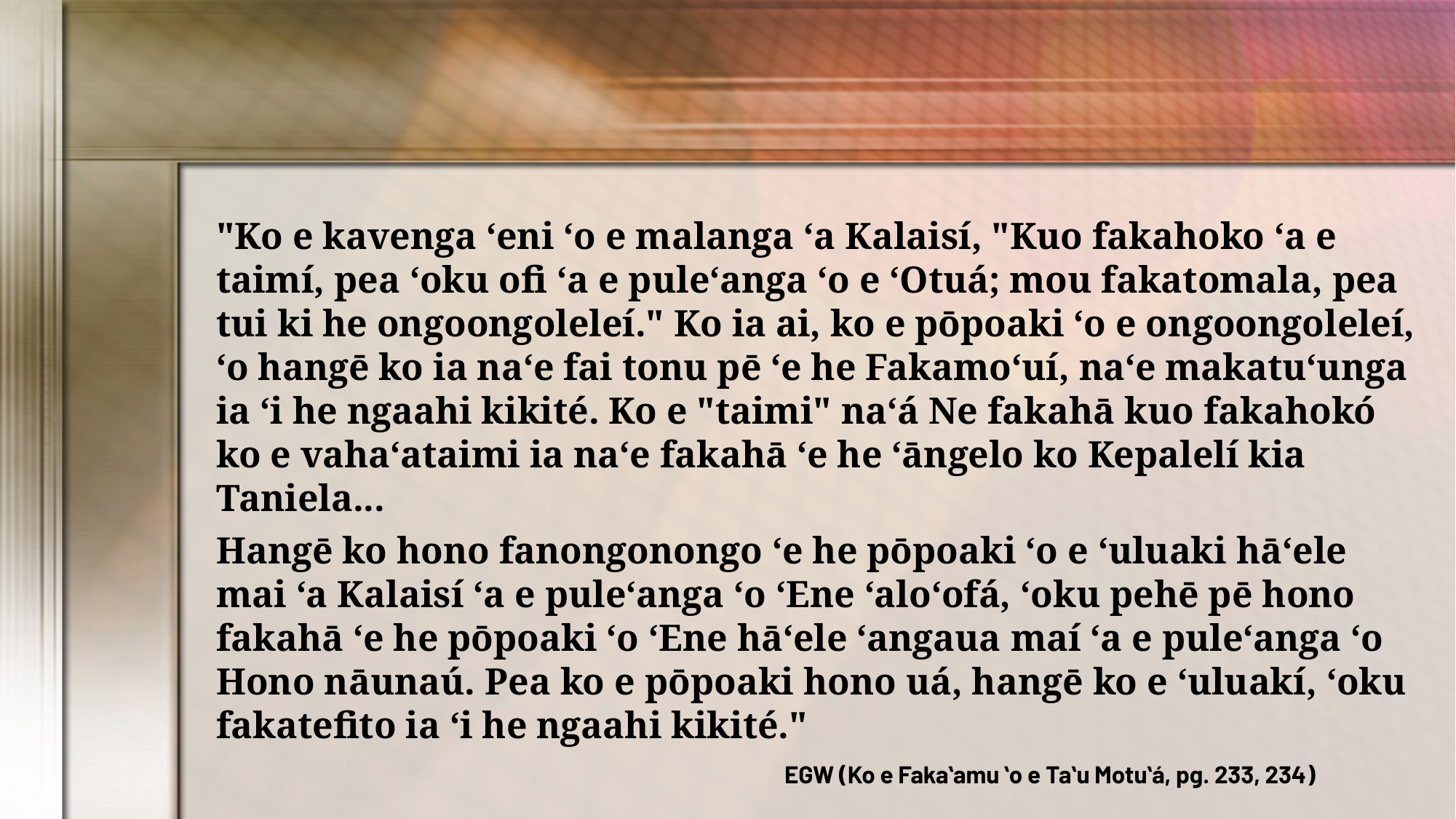

"Ko e kavenga ʻeni ʻo e malanga ʻa Kalaisí, "Kuo fakahoko ʻa e taimí, pea ʻoku ofi ʻa e puleʻanga ʻo e ʻOtuá; mou fakatomala, pea tui ki he ongoongoleleí." Ko ia ai, ko e pōpoaki ʻo e ongoongoleleí, ʻo hangē ko ia naʻe fai tonu pē ʻe he Fakamoʻuí, naʻe makatuʻunga ia ʻi he ngaahi kikité. Ko e "taimi" naʻá Ne fakahā kuo fakahokó ko e vahaʻataimi ia naʻe fakahā ʻe he ʻāngelo ko Kepalelí kia Taniela...
Hangē ko hono fanongonongo ʻe he pōpoaki ʻo e ʻuluaki hāʻele mai ʻa Kalaisí ʻa e puleʻanga ʻo ʻEne ʻaloʻofá, ʻoku pehē pē hono fakahā ʻe he pōpoaki ʻo ʻEne hāʻele ʻangaua maí ʻa e puleʻanga ʻo Hono nāunaú. Pea ko e pōpoaki hono uá, hangē ko e ʻuluakí, ʻoku fakatefito ia ʻi he ngaahi kikité."
EGW (Ko e Fakaʻamu ʻo e Taʻu Motuʻá, pg. 233, 234)